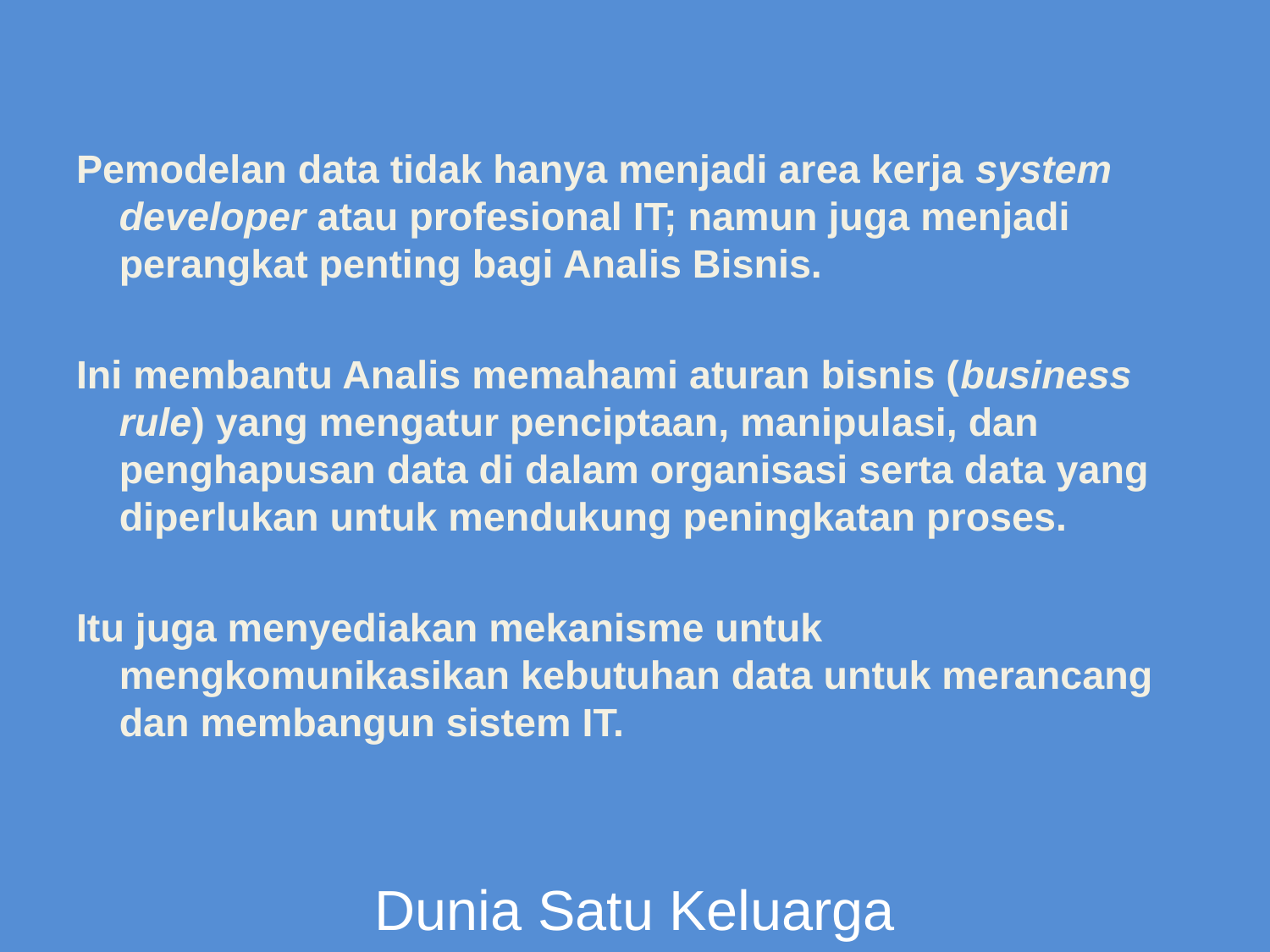

Pemodelan data tidak hanya menjadi area kerja system developer atau profesional IT; namun juga menjadi perangkat penting bagi Analis Bisnis.

Ini membantu Analis memahami aturan bisnis (business rule) yang mengatur penciptaan, manipulasi, dan penghapusan data di dalam organisasi serta data yang diperlukan untuk mendukung peningkatan proses.

Itu juga menyediakan mekanisme untuk mengkomunikasikan kebutuhan data untuk merancang dan membangun sistem IT.
Dunia Satu Keluarga